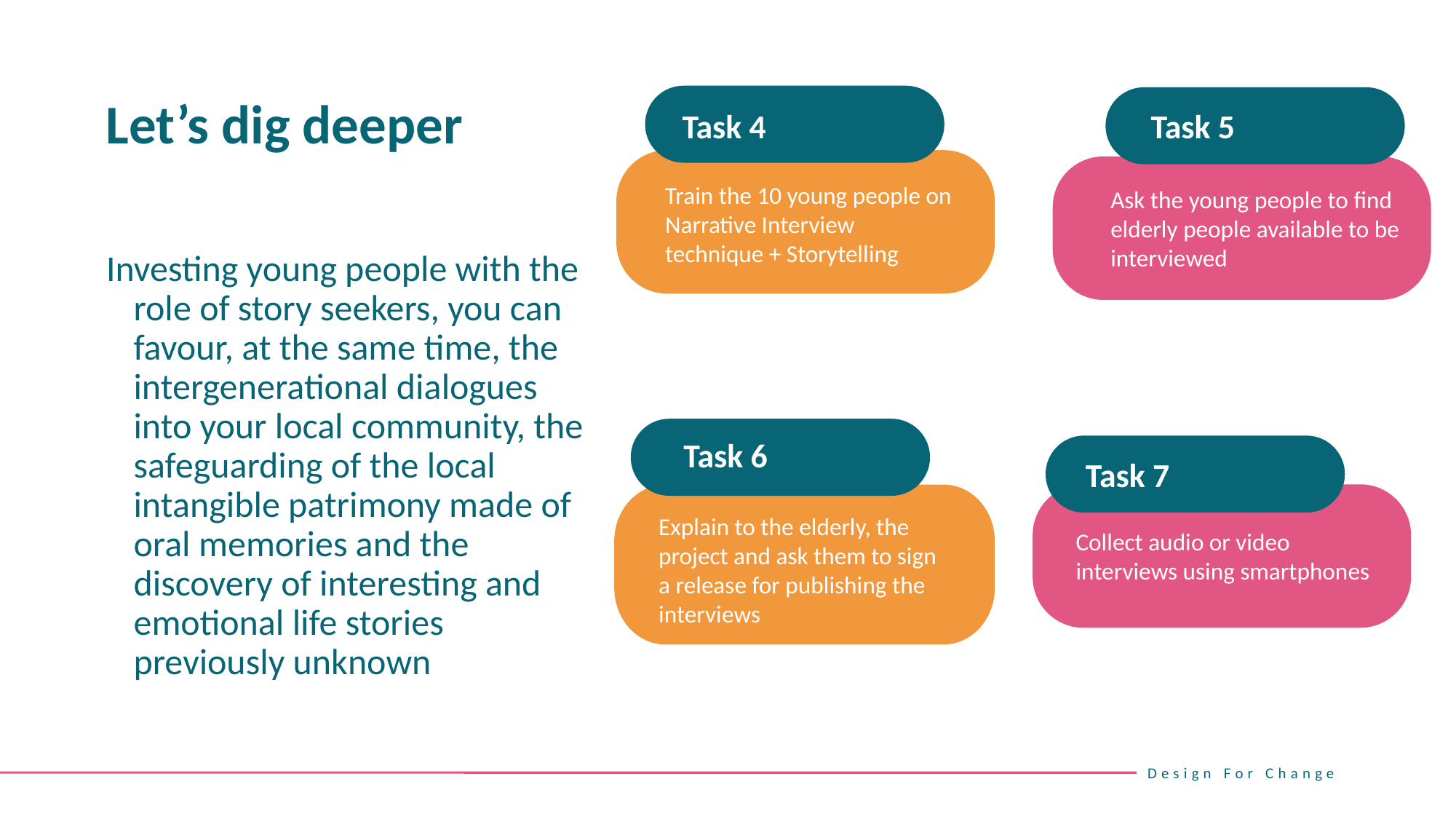

Let’s dig deeper
Task 4
Task 5

Train the 10 young people on Narrative Interview technique + Storytelling
Ask the young people to find elderly people available to be interviewed
Investing young people with the role of story seekers, you can favour, at the same time, the intergenerational dialogues into your local community, the safeguarding of the local intangible patrimony made of oral memories and the discovery of interesting and emotional life stories previously unknown

Task 6

Task 7

Explain to the elderly, the project and ask them to sign a release for publishing the interviews
Collect audio or video interviews using smartphones